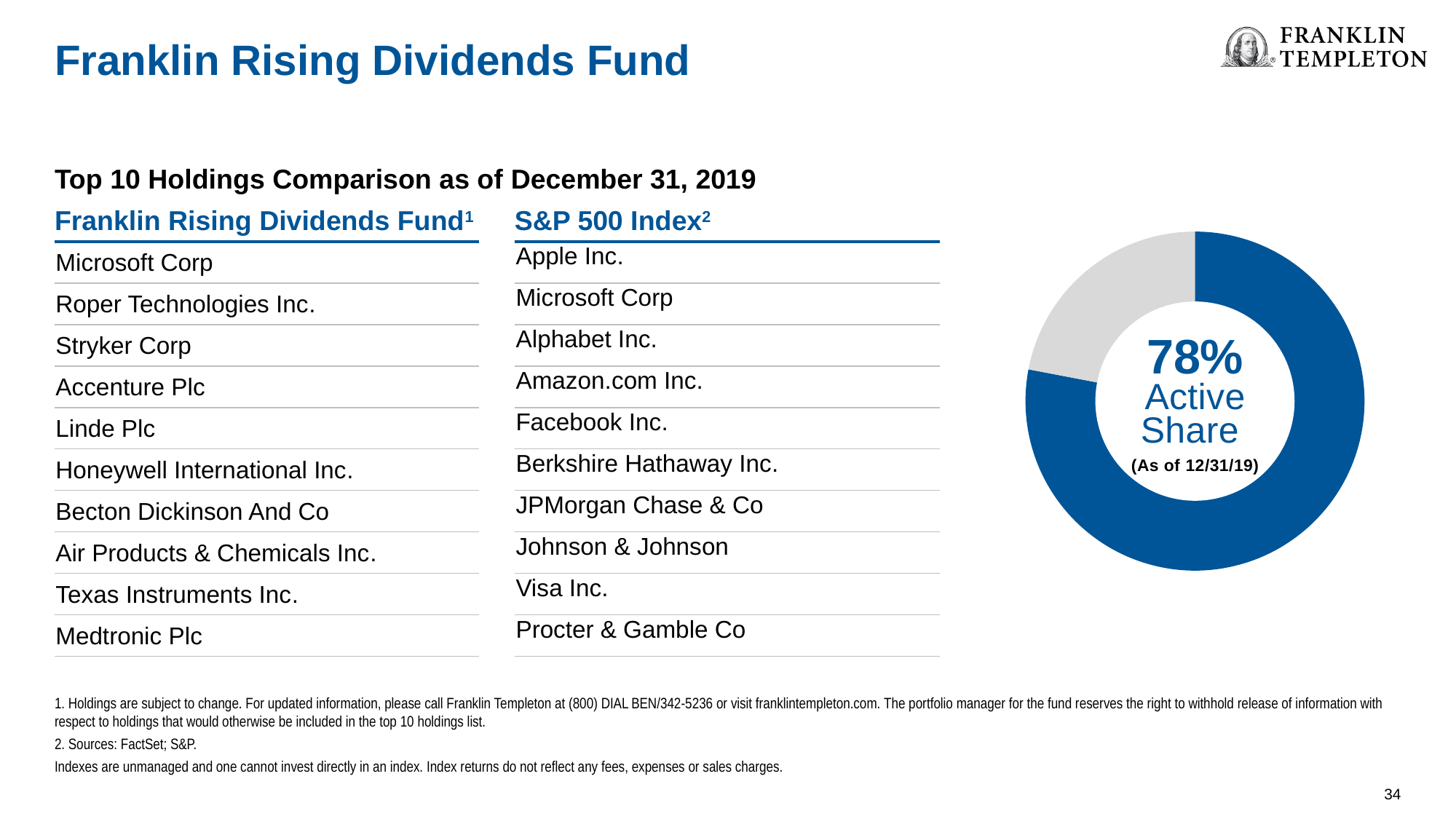

Franklin Rising Dividends Fund

| Top 10 Holdings Comparison as of December 31, 2019 |  |  |
| --- | --- | --- |
| Franklin Rising Dividends Fund1 |  | S&P 500 Index2 |
| Microsoft Corp |  | Apple Inc. |
| Roper Technologies Inc. |  | Microsoft Corp |
| Stryker Corp |  | Alphabet Inc. |
| Accenture Plc |  | Amazon.com Inc. |
| Linde Plc |  | Facebook Inc. |
| Honeywell International Inc. |  | Berkshire Hathaway Inc. |
| Becton Dickinson And Co |  | JPMorgan Chase & Co |
| Air Products & Chemicals Inc. |  | Johnson & Johnson |
| Texas Instruments Inc. |  | Visa Inc. |
| Medtronic Plc |  | Procter & Gamble Co |

### Chart

| Category | Series 1 |
|---|---|
| Category 1 | 78.0 |
| Category 2 | 22.0 |
78%
Active
Share
(As of 12/31/19)
1. Holdings are subject to change. For updated information, please call Franklin Templeton at (800) DIAL BEN/342-5236 or visit franklintempleton.com. The portfolio manager for the fund reserves the right to withhold release of information with respect to holdings that would otherwise be included in the top 10 holdings list.
2. Sources: FactSet; S&P.
Indexes are unmanaged and one cannot invest directly in an index. Index returns do not reflect any fees, expenses or sales charges.
34